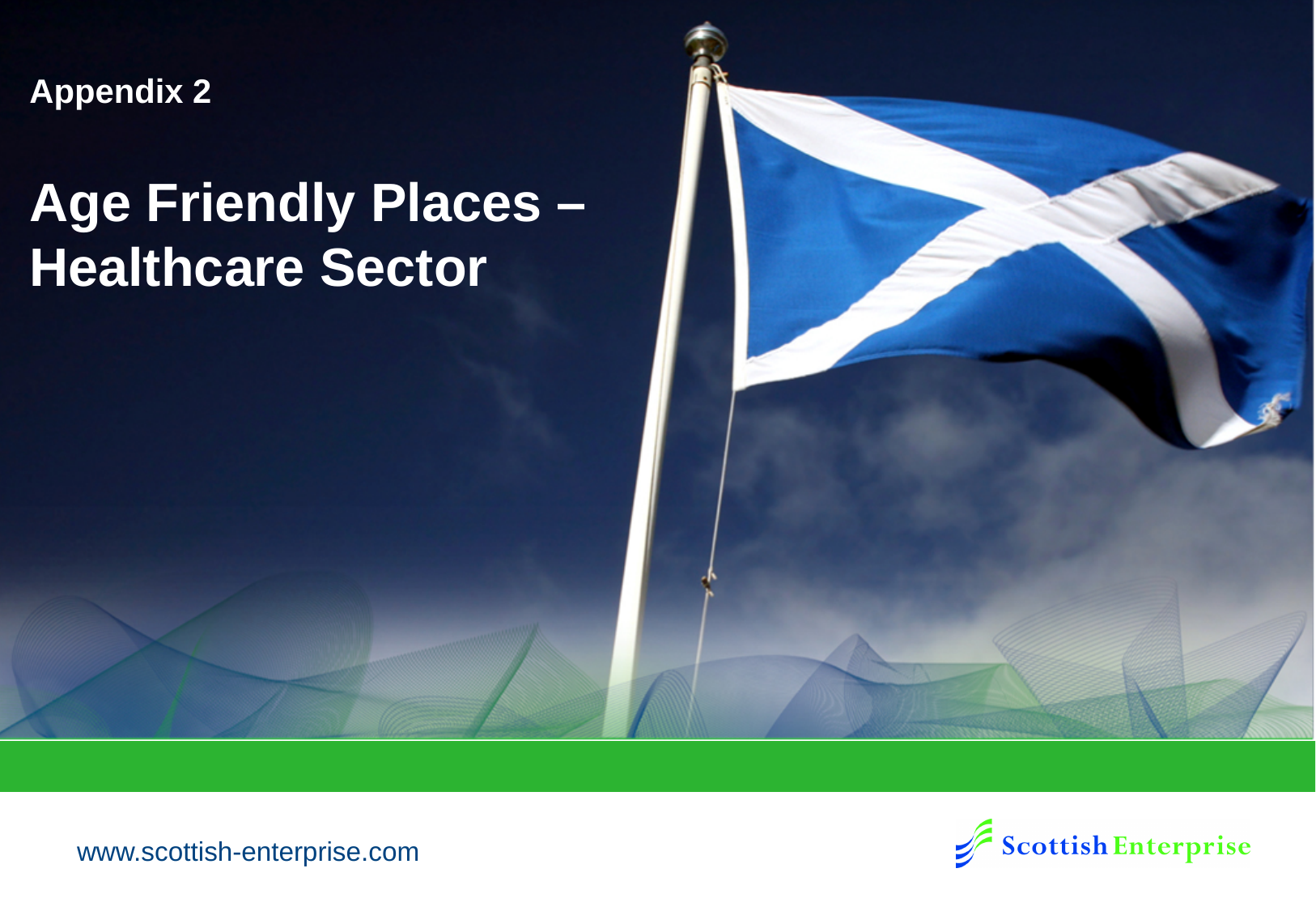

Appendix 2

Age Friendly Places – Healthcare Sector